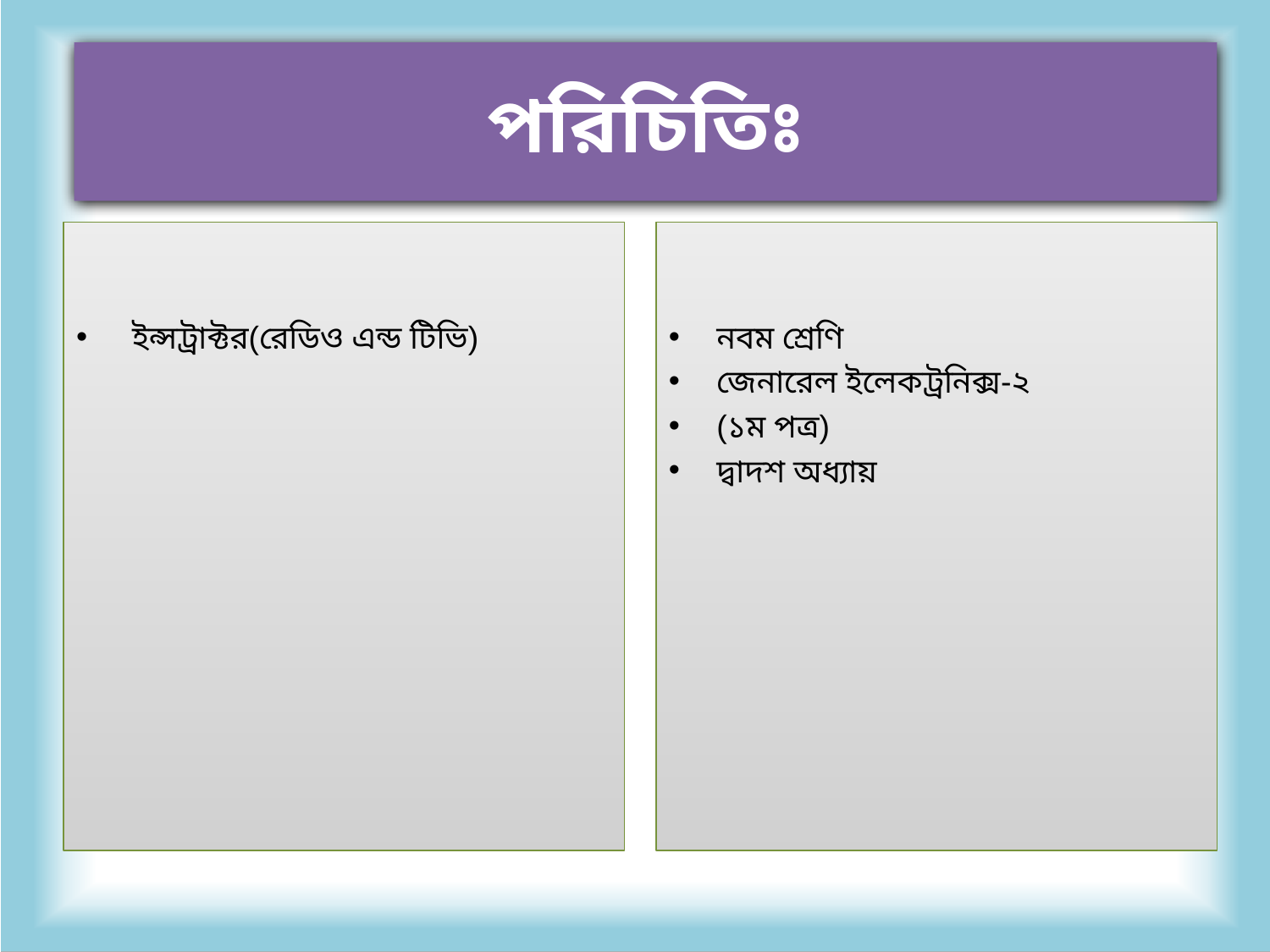

# পরিচিতিঃ

 ইন্সট্রাক্টর(রেডিও এন্ড টিভি)

নবম শ্রেণি
জেনারেল ইলেকট্রনিক্স-২
(১ম পত্র)
দ্বাদশ অধ্যায়